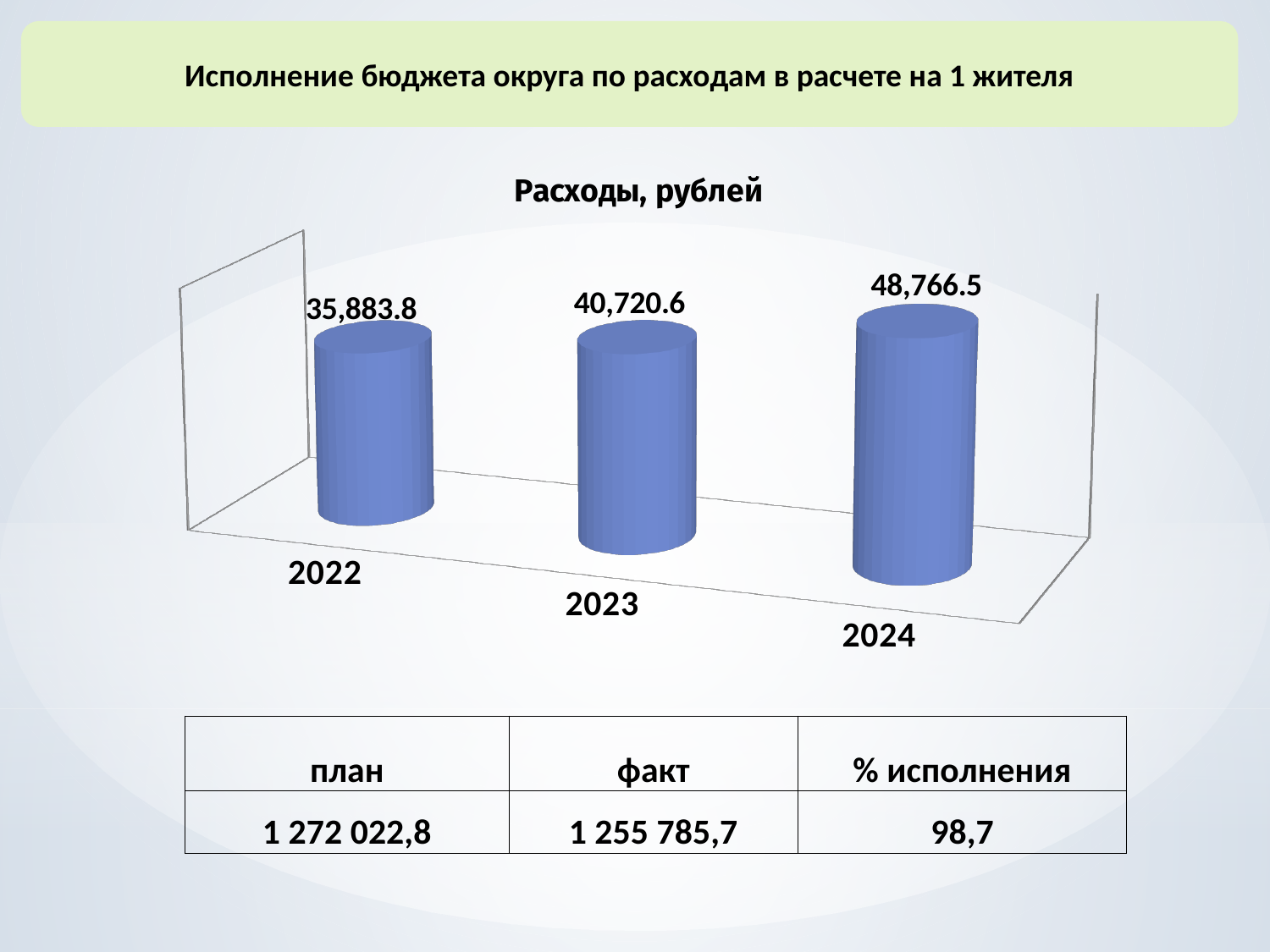

Исполнение бюджета округа по расходам в расчете на 1 жителя

[unsupported chart]

| план | факт | % исполнения |
| --- | --- | --- |
| 1 272 022,8 | 1 255 785,7 | 98,7 |